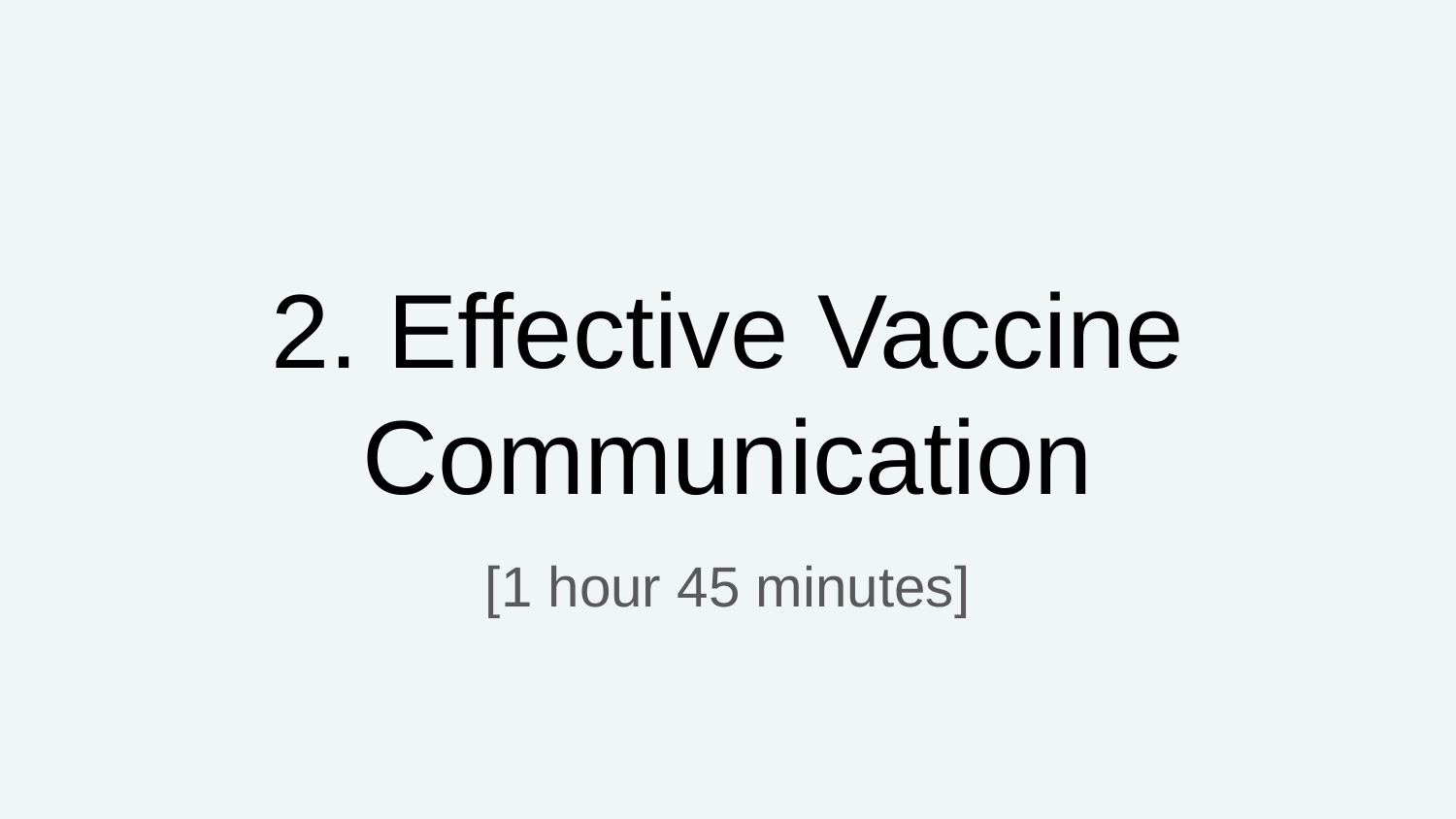

# 2. Effective Vaccine Communication
[1 hour 45 minutes]